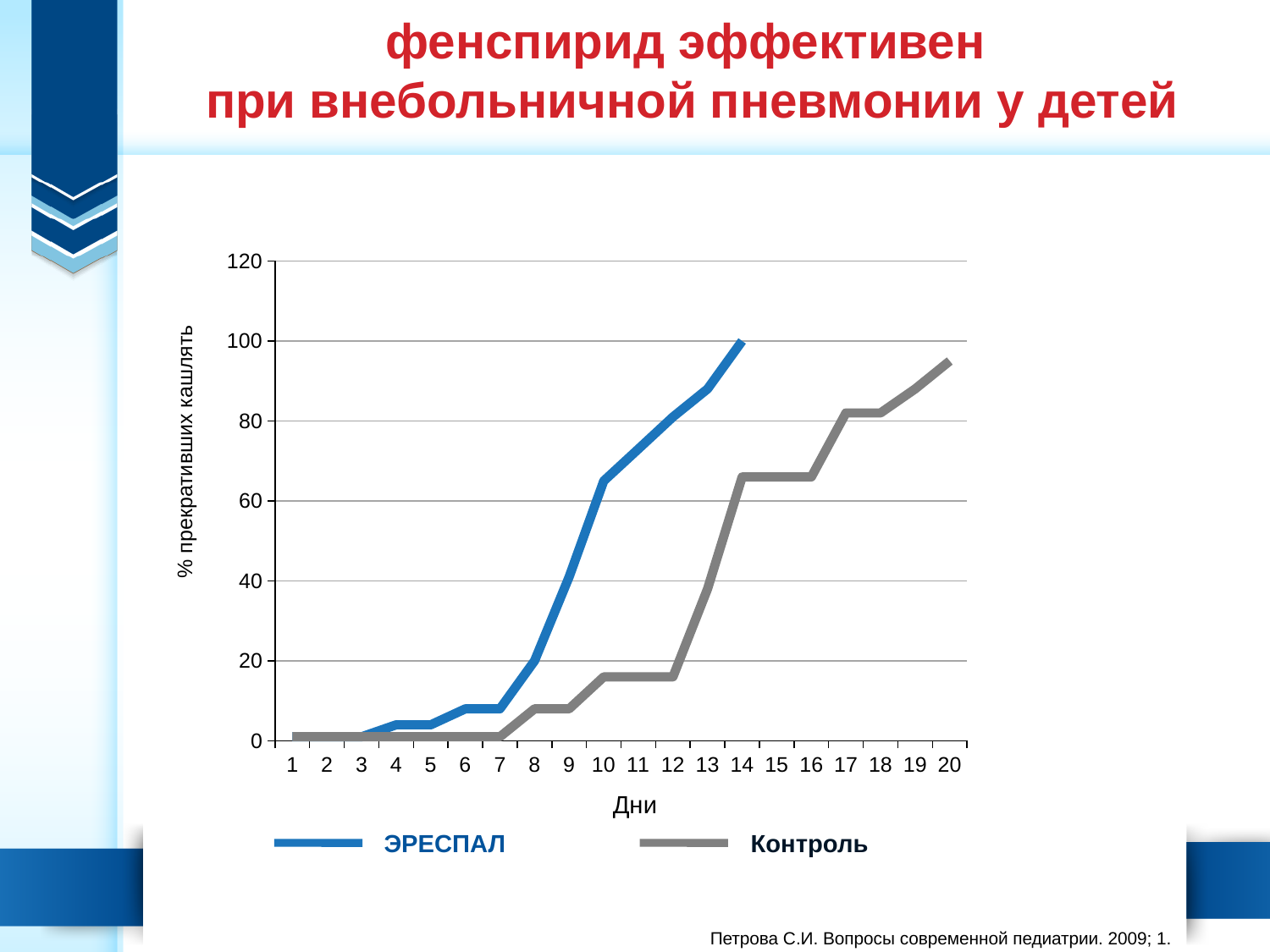

# фенспирид эффективен при внебольничной пневмонии у детей

### Chart

| Category | Эреспал | Контроль |
|---|---|---|
| 1 | 1.0 | 1.0 |
| 2 | 1.0 | 1.0 |
| 3 | 1.0 | 1.0 |
| 4 | 4.0 | 1.0 |
| 5 | 4.0 | 1.0 |
| 6 | 8.0 | 1.0 |
| 7 | 8.0 | 1.0 |
| 8 | 20.0 | 8.0 |
| 9 | 41.0 | 8.0 |
| 10 | 65.0 | 16.0 |
| 11 | 73.0 | 16.0 |
| 12 | 81.0 | 16.0 |
| 13 | 88.0 | 38.0 |
| 14 | 100.0 | 66.0 |
| 15 | None | 66.0 |
| 16 | None | 66.0 |
| 17 | None | 82.0 |
| 18 | None | 82.0 |
| 19 | None | 88.0 |
| 20 | None | 95.0 |
% прекративших кашлять
Дни
ЭРЕСПАЛ
Контроль

Петрова С.И. Вопросы современной педиатрии. 2009; 1.